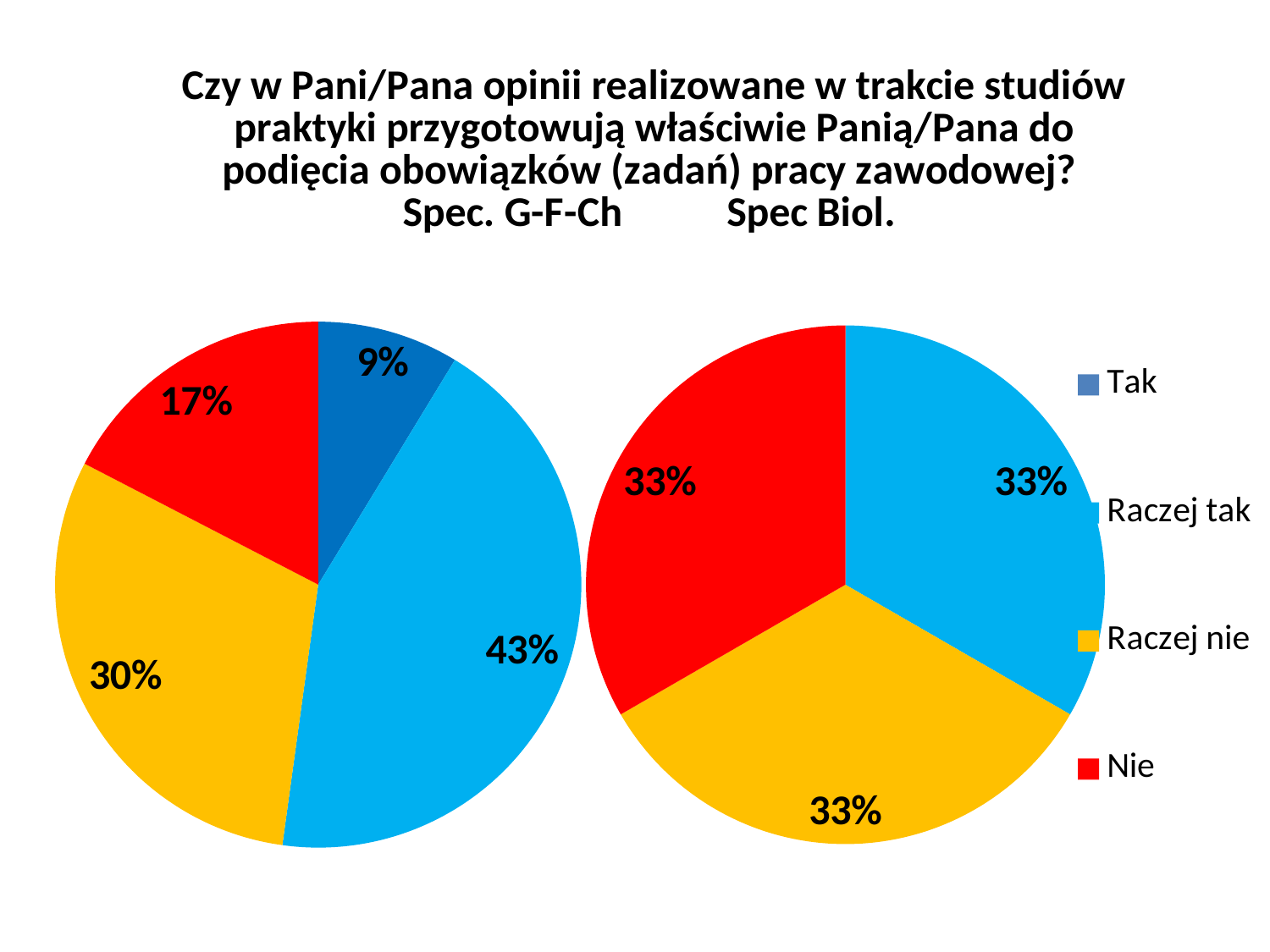

### Chart: Czy w Pani/Pana opinii realizowane w trakcie studiów praktyki przygotowują właściwie Panią/Pana do podięcia obowiązków (zadań) pracy zawodowej?
Spec. G-F-Ch			Spec Biol.

| Category |  |
|---|---|
| Tak | 8.695652173913043 |
| Raczej tak | 43.47826086956522 |
| Raczej nie | 30.434782608695652 |
| Nie | 17.391304347826086 |

### Chart

| Category |  |
|---|---|
| Tak | 0.0 |
| Raczej tak | 33.333333333333336 |
| Raczej nie | 33.333333333333336 |
| Nie | 33.333333333333336 |

### Chart

| Category |
|---|